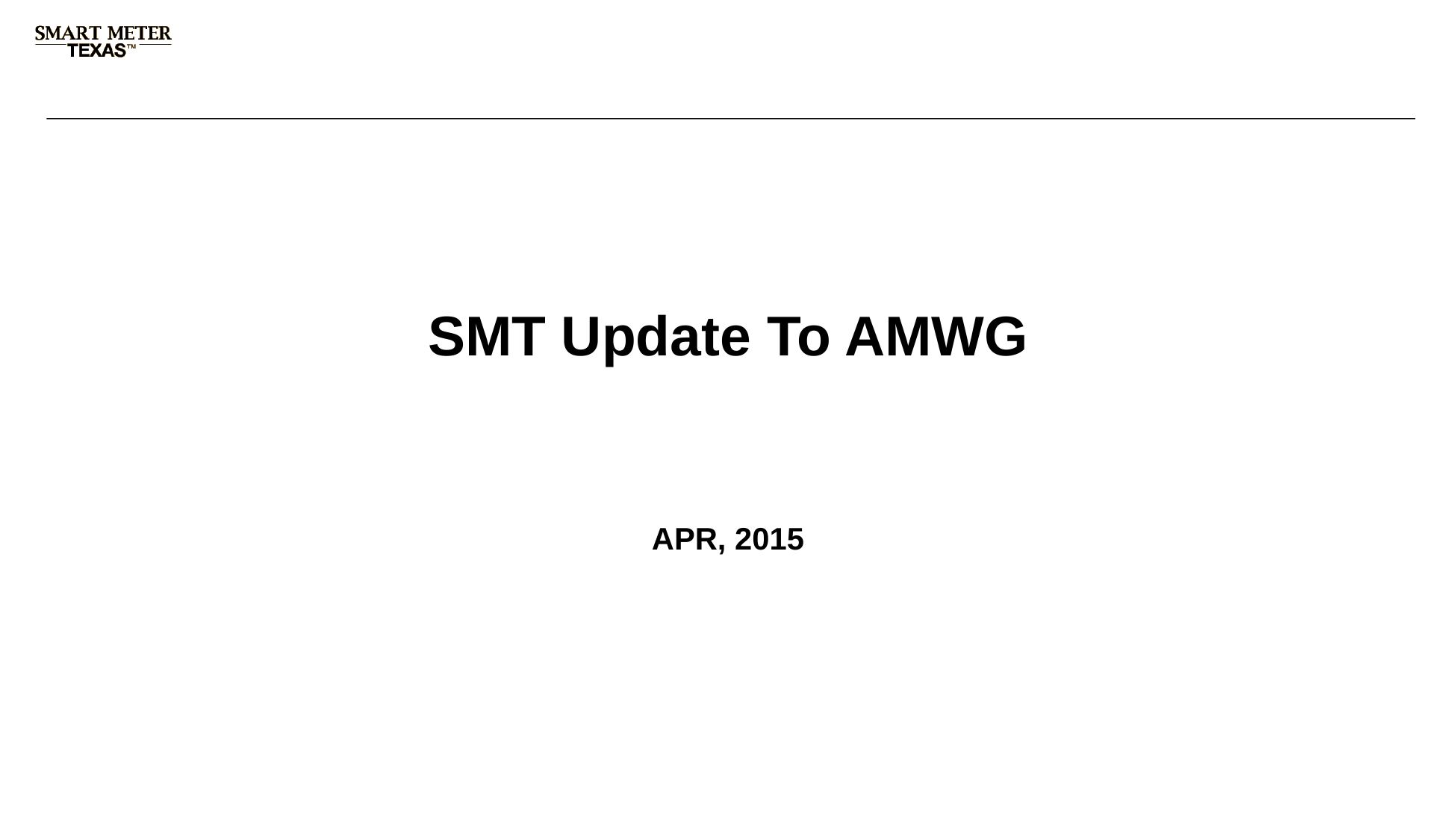

# SMT Update To AMWG
APR, 2015